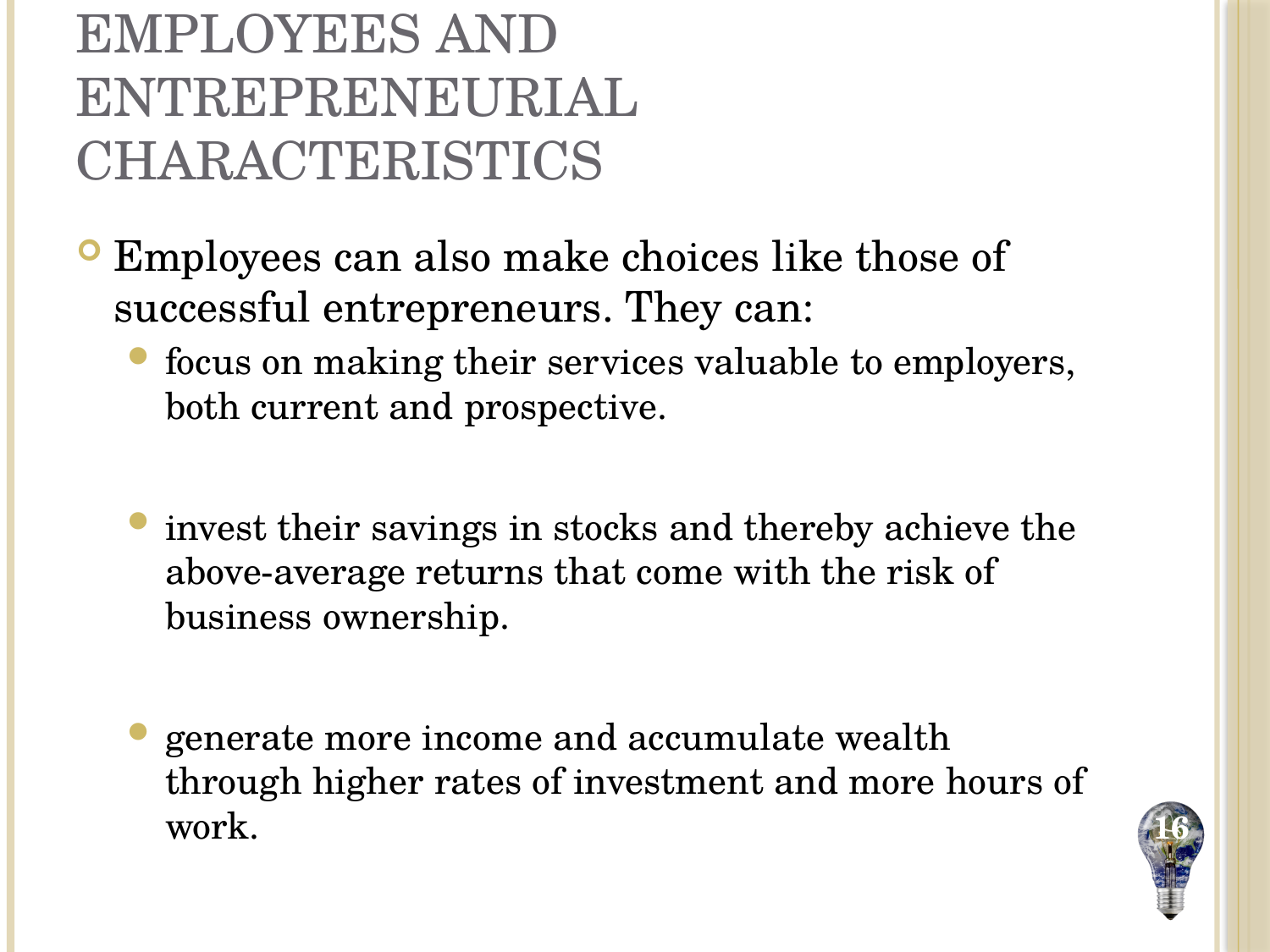

# Employees and Entrepreneurial Characteristics
Employees can also make choices like those of successful entrepreneurs. They can:
focus on making their services valuable to employers, both current and prospective.

invest their savings in stocks and thereby achieve the above-average returns that come with the risk of business ownership.

generate more income and accumulate wealth through higher rates of investment and more hours of work.
16